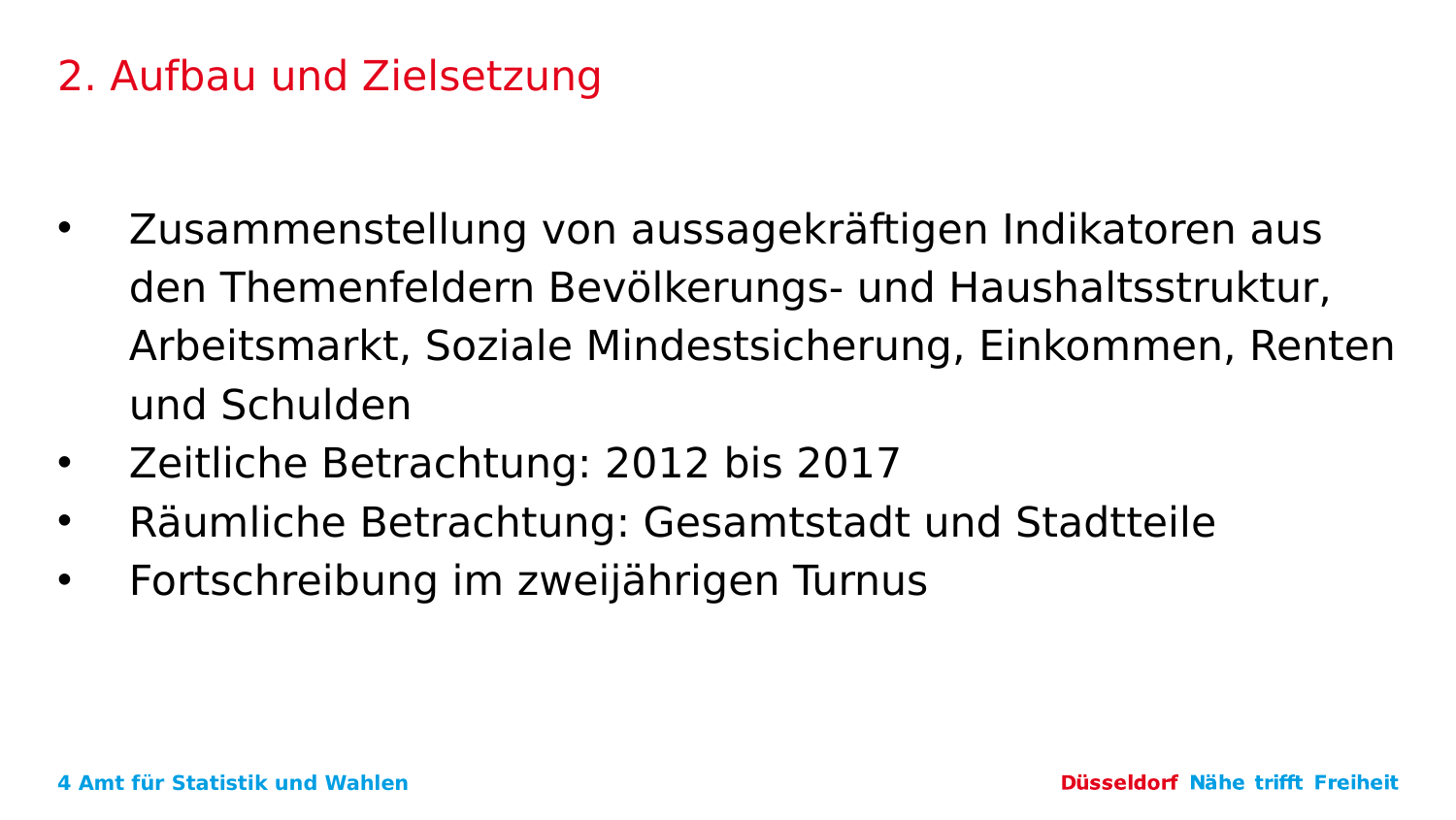

# 2. Aufbau und Zielsetzung
Zusammenstellung von aussagekräftigen Indikatoren aus den Themenfeldern Bevölkerungs- und Haushaltsstruktur, Arbeitsmarkt, Soziale Mindestsicherung, Einkommen, Renten und Schulden
Zeitliche Betrachtung: 2012 bis 2017
Räumliche Betrachtung: Gesamtstadt und Stadtteile
Fortschreibung im zweijährigen Turnus

4 Amt für Statistik und Wahlen